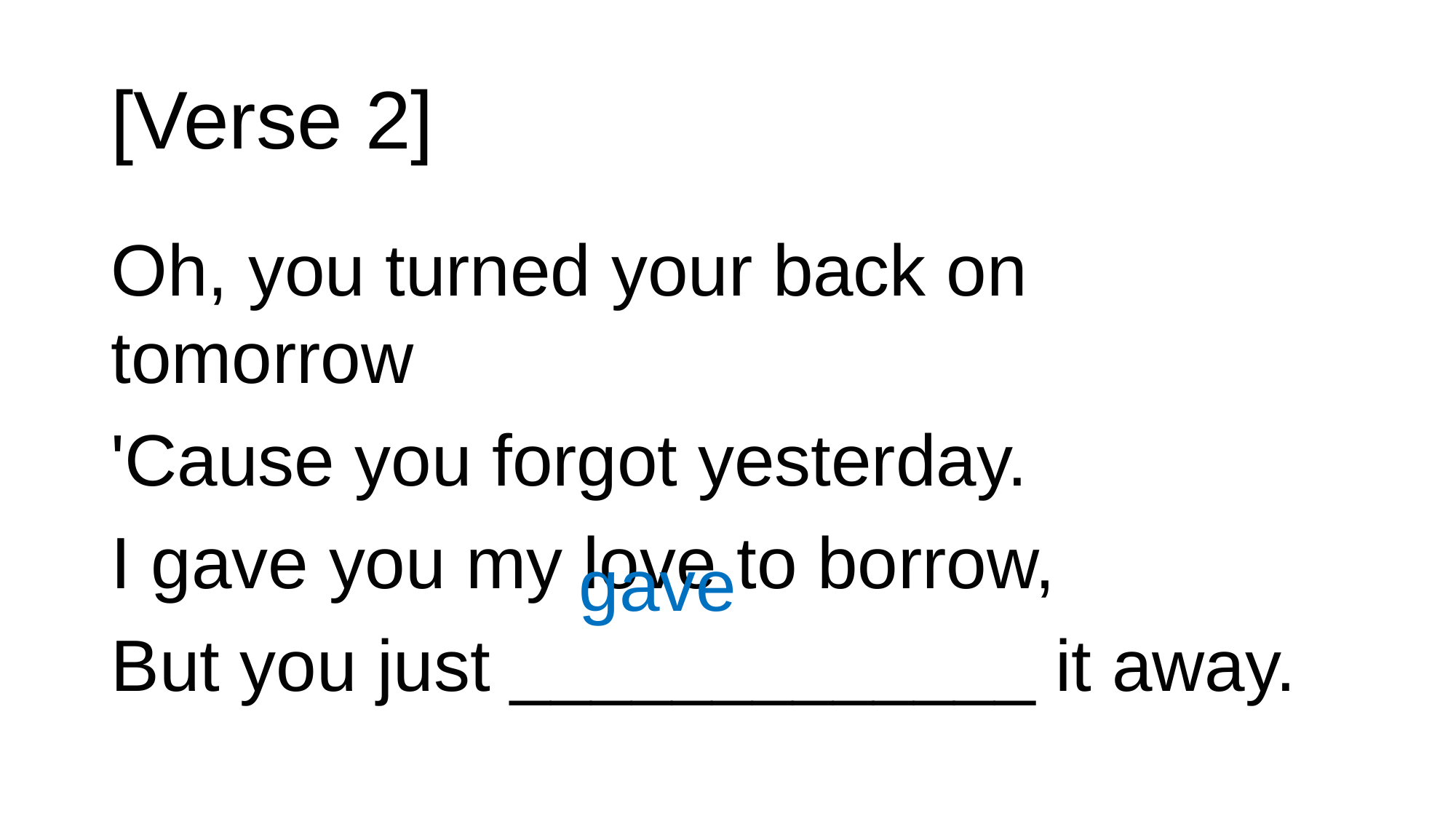

# [Verse 2]
Oh, you turned your back on tomorrow
'Cause you forgot yesterday.
I gave you my love to borrow,
But you just _____________ it away.
gave